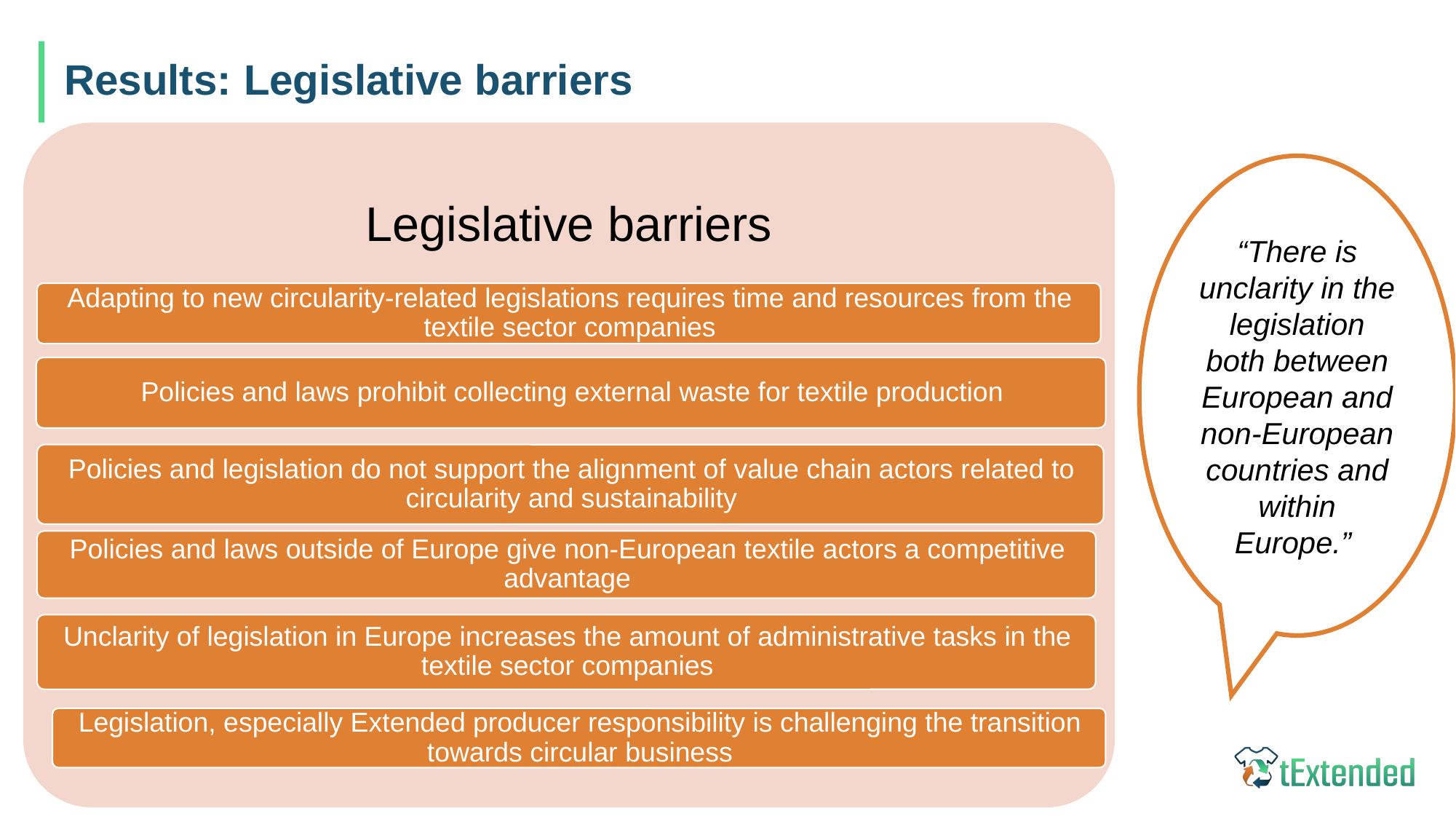

# Results: Legislative barriers
Legislative barriers
Policies and laws prohibit collecting external waste for textile production
Policies and legislation do not support the alignment of value chain actors related to circularity and sustainability
Adapting to new circularity-related legislations requires time and resources from the textile sector companies
Legislation, especially Extended producer responsibility is challenging the transition towards circular business
Unclarity of legislation in Europe increases the amount of administrative tasks in the textile sector companies
Policies and laws outside of Europe give non-European textile actors a competitive advantage
“There is unclarity in the legislation both between European and non-European countries and within Europe.”
8